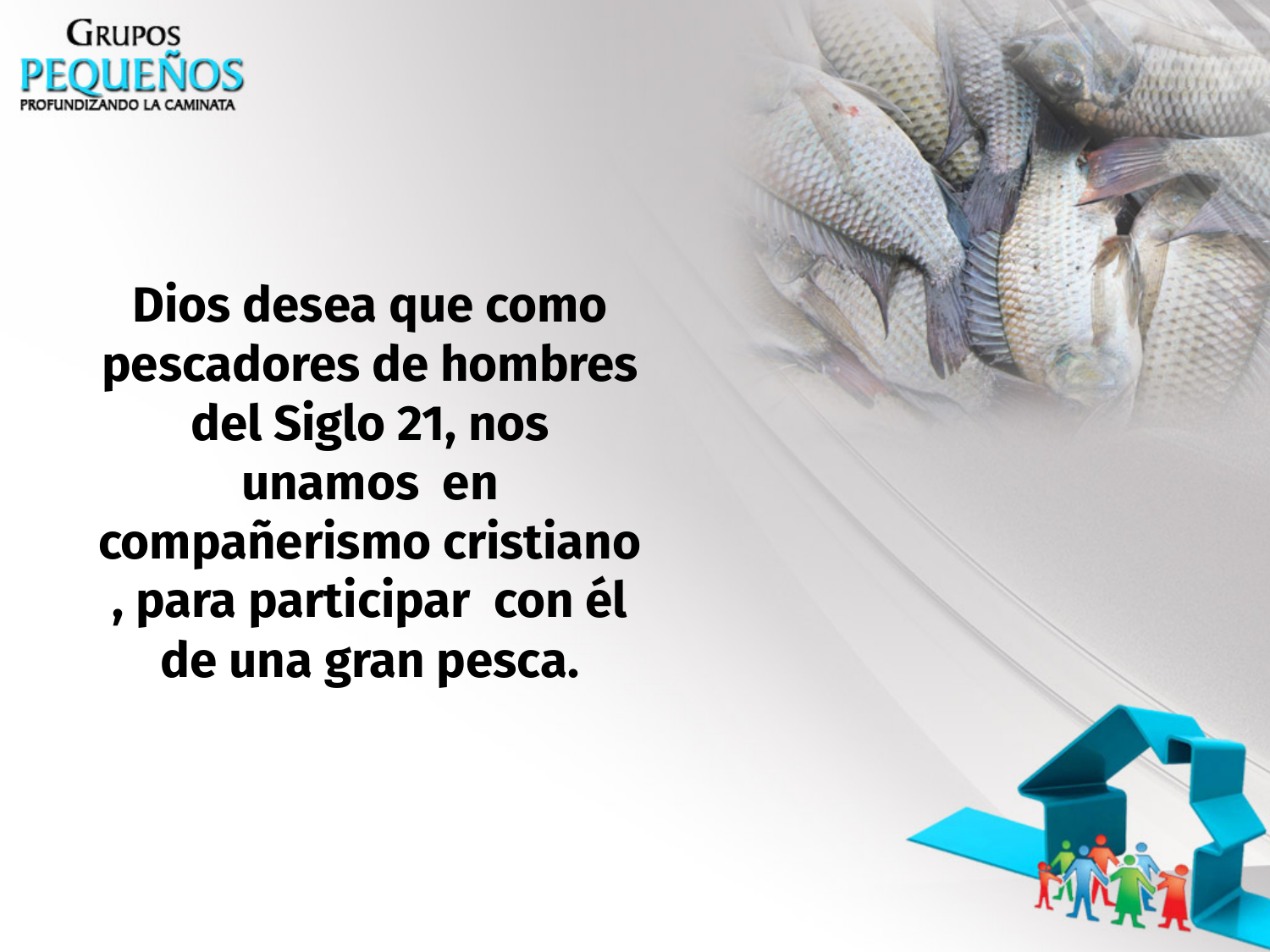

Dios desea que como pescadores de hombres del Siglo 21, nos unamos  en compañerismo cristiano , para participar  con él de una gran pesca.